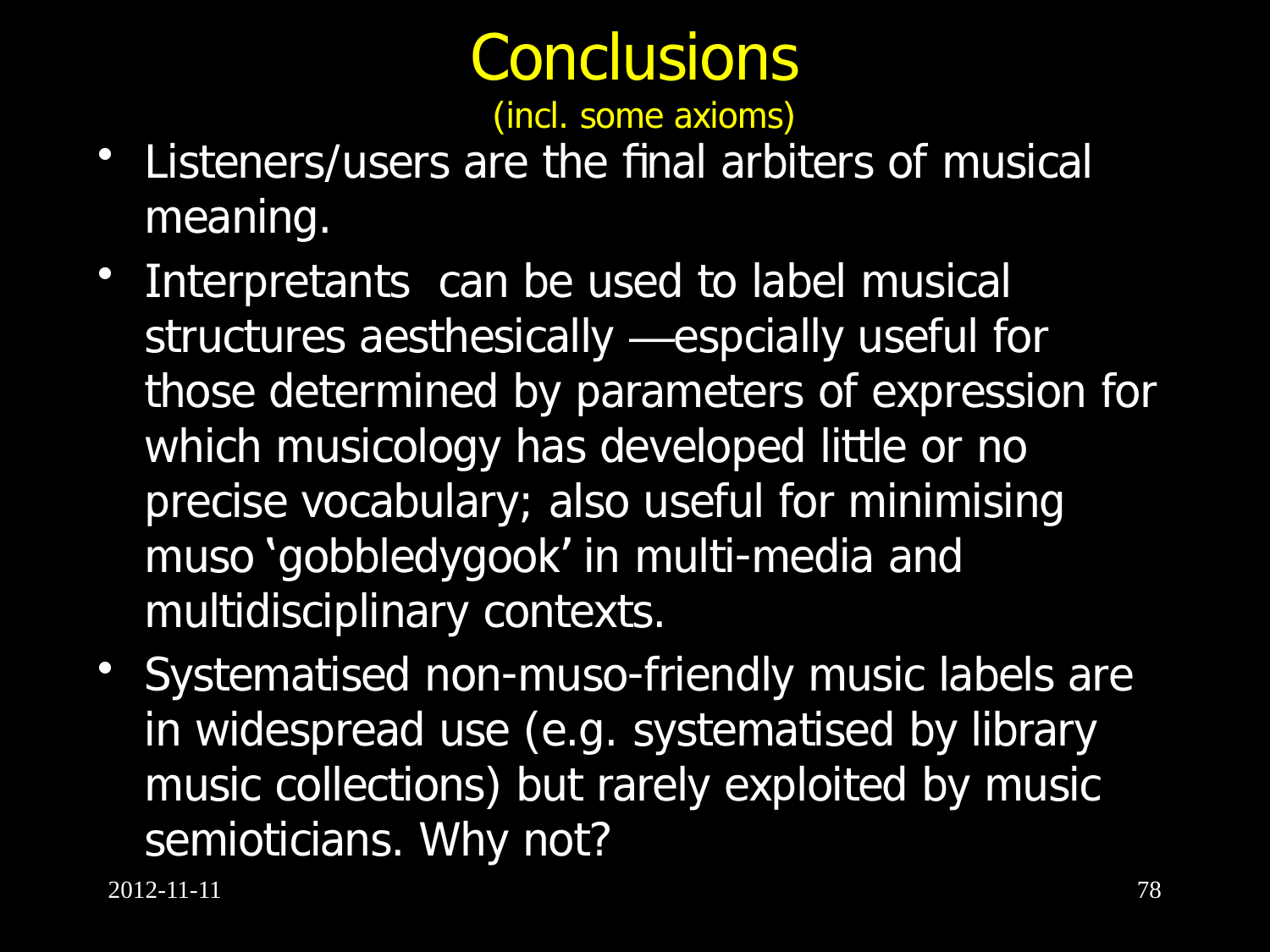

# Conclusions (incl. some axioms)
Listeners/users are the final arbiters of musical meaning.
Interpretants  can be used to label musical structures aesthesically ―espcially useful for those determined by parameters of expression for which musicology has developed little or no precise vocabulary; also useful for minimising muso ‘gobbledygook’ in multi-media and multidisciplinary contexts.
Systematised non-muso-friendly music labels are in widespread use (e.g. systematised by library music collections) but rarely exploited by music semioticians. Why not?
2012-11-11
78